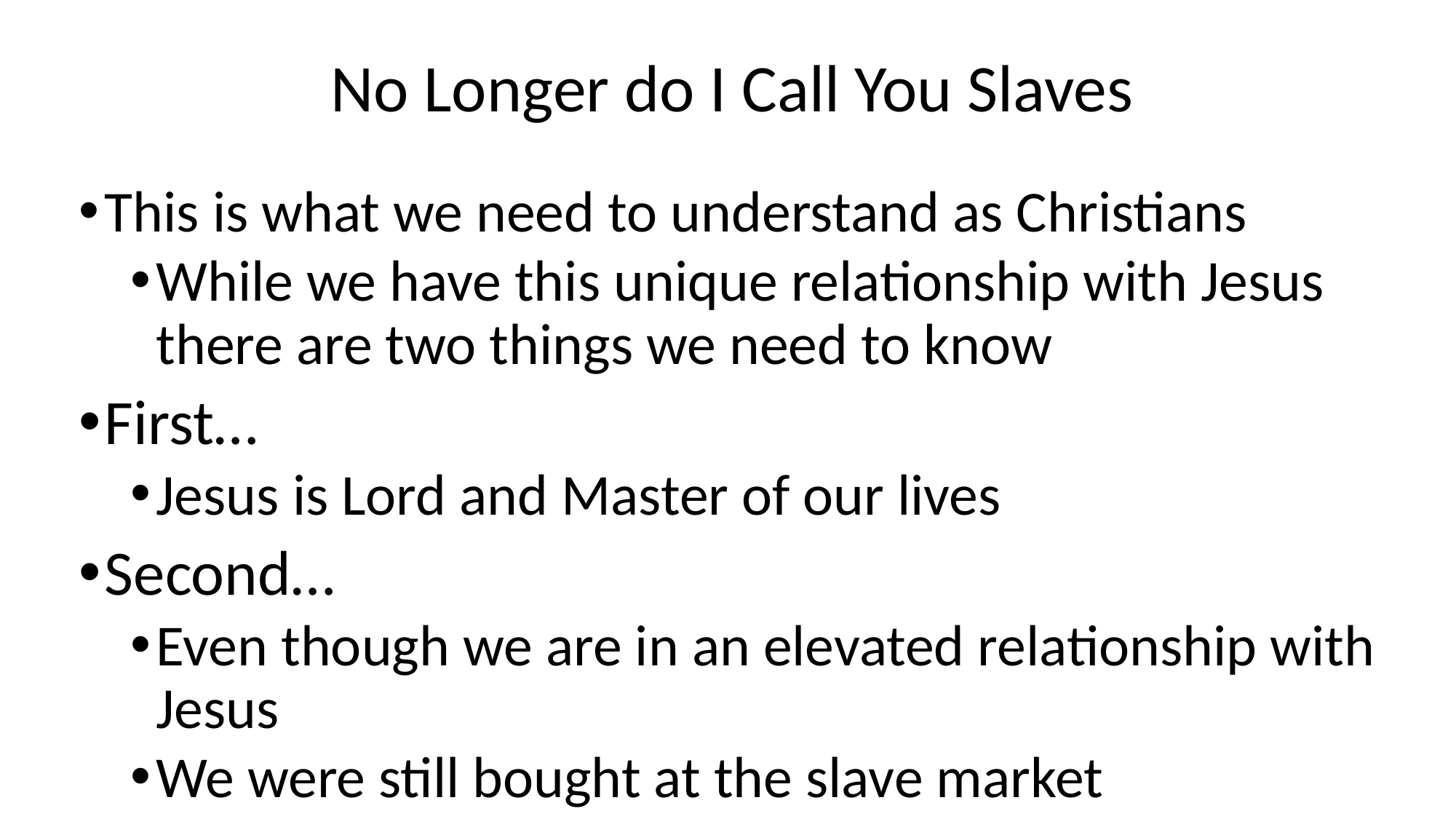

# No Longer do I Call You Slaves
This is what we need to understand as Christians
While we have this unique relationship with Jesus there are two things we need to know
First…
Jesus is Lord and Master of our lives
Second…
Even though we are in an elevated relationship with Jesus
We were still bought at the slave market